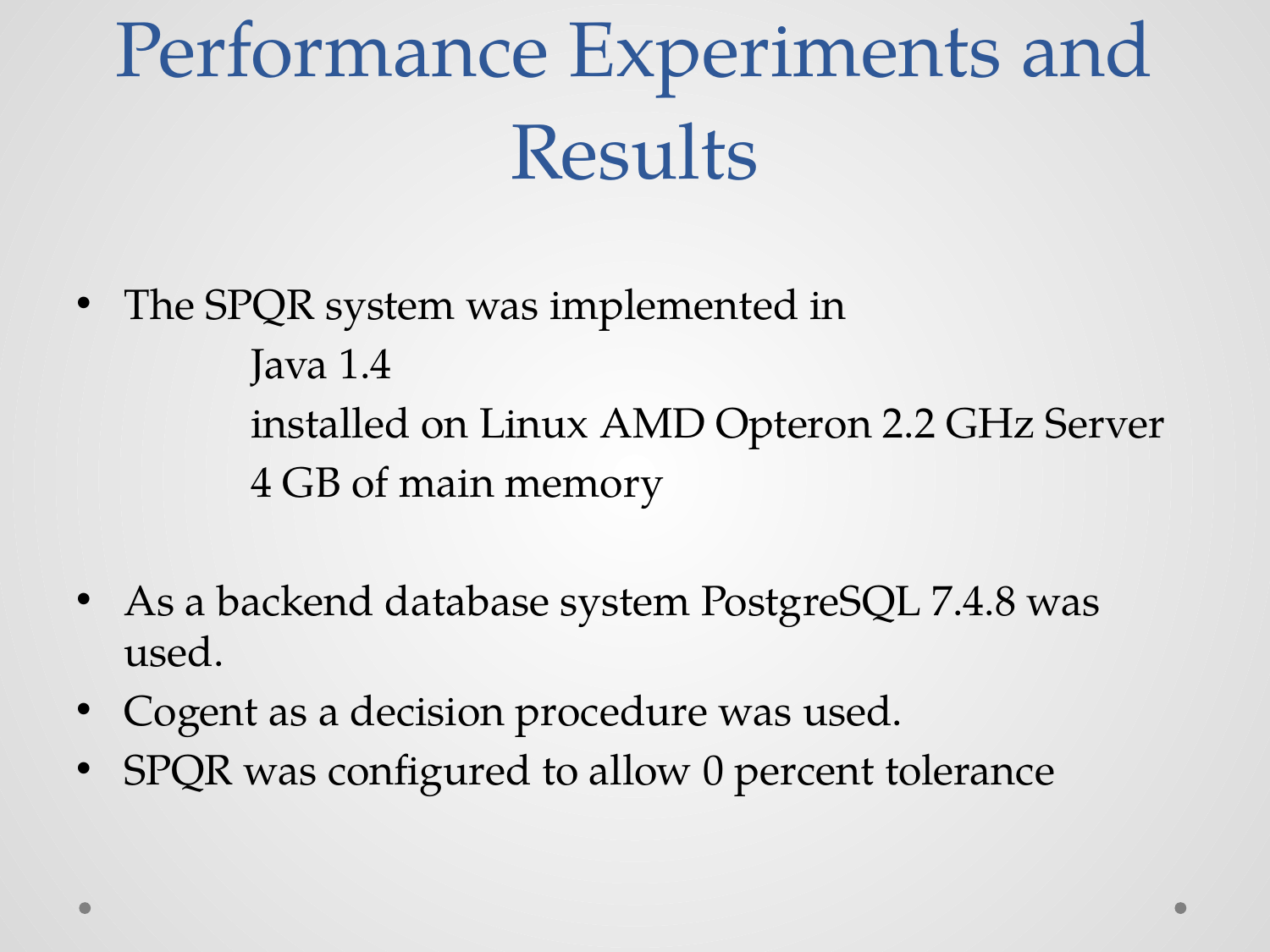

# Performance Experiments and Results

The SPQR system was implemented in
		Java 1.4
		installed on Linux AMD Opteron 2.2 GHz Server
		4 GB of main memory

As a backend database system PostgreSQL 7.4.8 was used.
Cogent as a decision procedure was used.
SPQR was configured to allow 0 percent tolerance